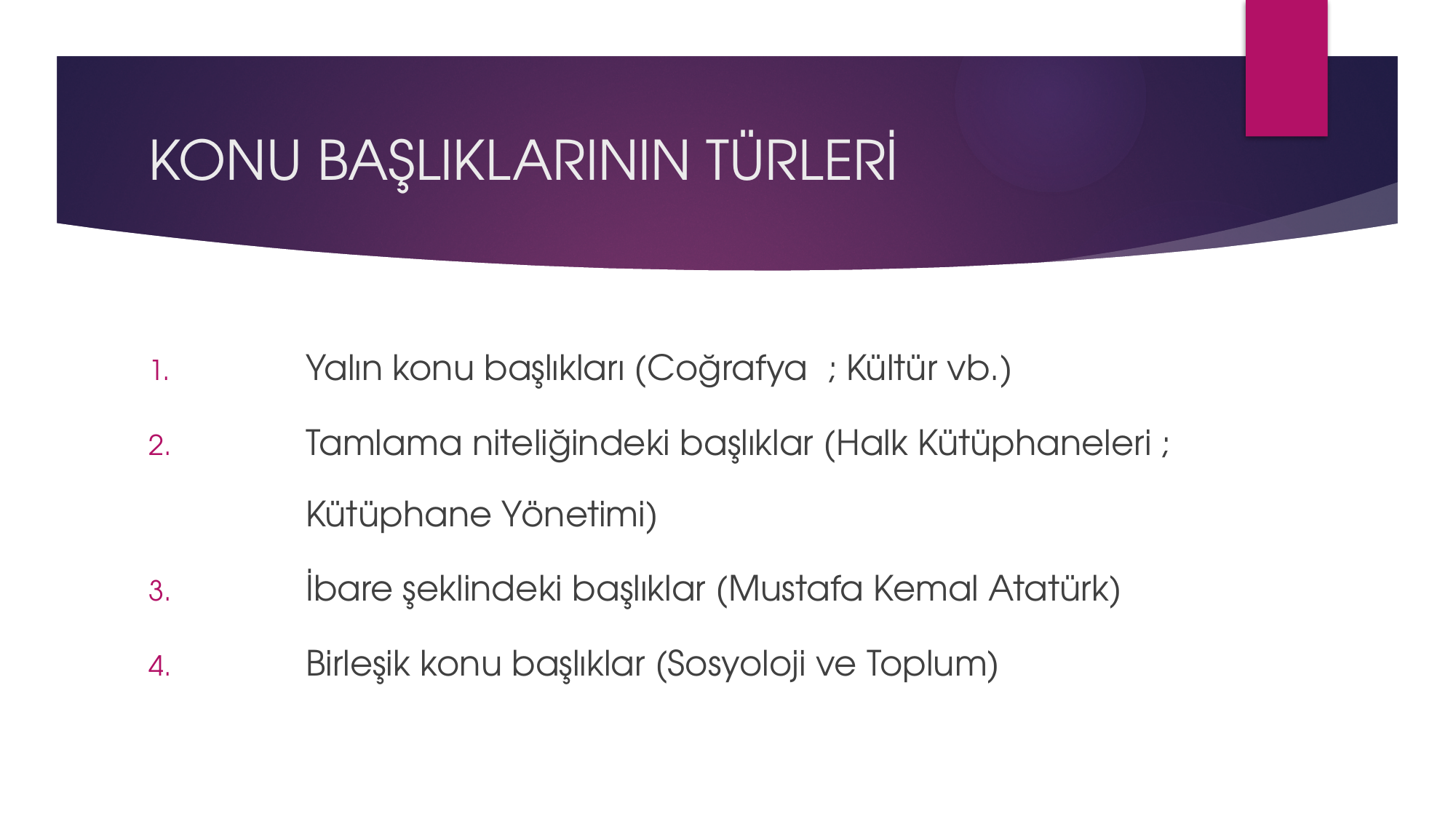

# KONU BAŞLIKLARININ TÜRLERİ
Yalın konu başlıkları (Coğrafya  ; Kültür vb.)
Tamlama niteliğindeki başlıklar (Halk Kütüphaneleri ; Kütüphane Yönetimi)
İbare şeklindeki başlıklar (Mustafa Kemal Atatürk)
Birleşik konu başlıklar (Sosyoloji ve Toplum)